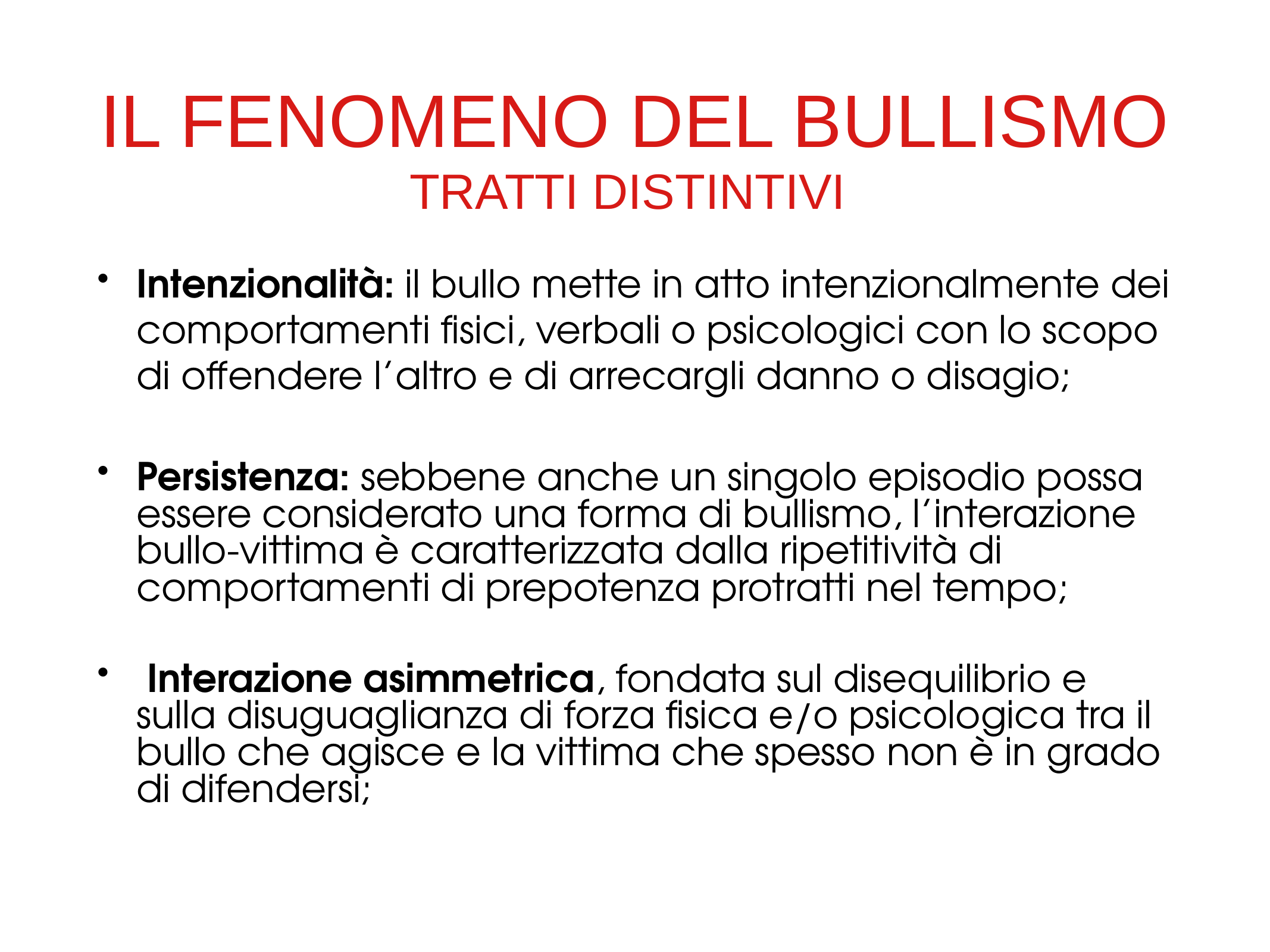

IL FENOMENO DEL BULLISMO
TRATTI DISTINTIVI
Intenzionalità: il bullo mette in atto intenzionalmente dei comportamenti fisici, verbali o psicologici con lo scopo di offendere l’altro e di arrecargli danno o disagio;

Persistenza: sebbene anche un singolo episodio possa essere considerato una forma di bullismo, l’interazione bullo-vittima è caratterizzata dalla ripetitività di comportamenti di prepotenza protratti nel tempo;

 Interazione asimmetrica, fondata sul disequilibrio e sulla disuguaglianza di forza fisica e/o psicologica tra il bullo che agisce e la vittima che spesso non è in grado di difendersi;